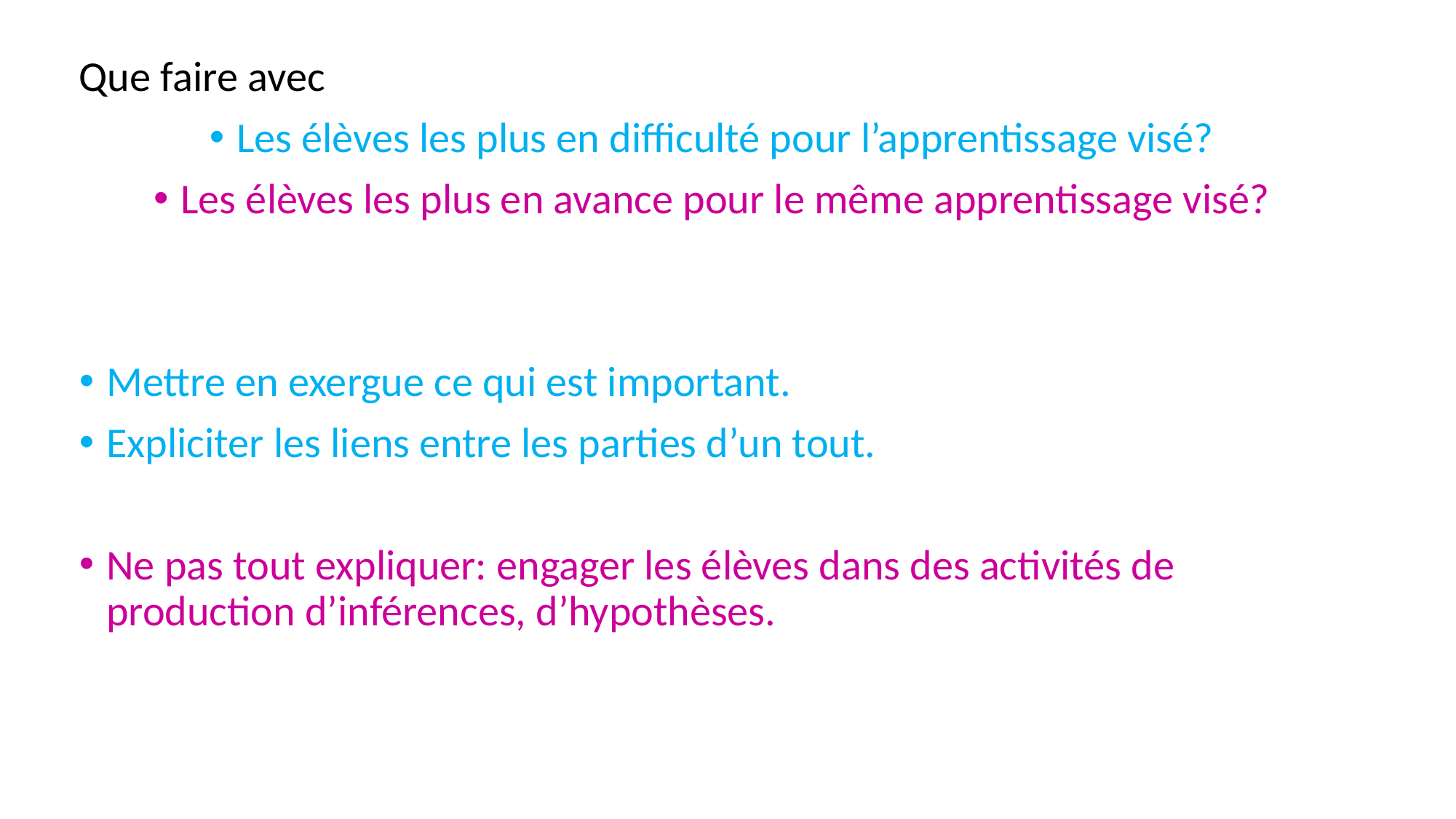

Que faire avec
Les élèves les plus en difficulté pour l’apprentissage visé?
Les élèves les plus en avance pour le même apprentissage visé?

Mettre en exergue ce qui est important.
Expliciter les liens entre les parties d’un tout.

Ne pas tout expliquer: engager les élèves dans des activités de production d’inférences, d’hypothèses.